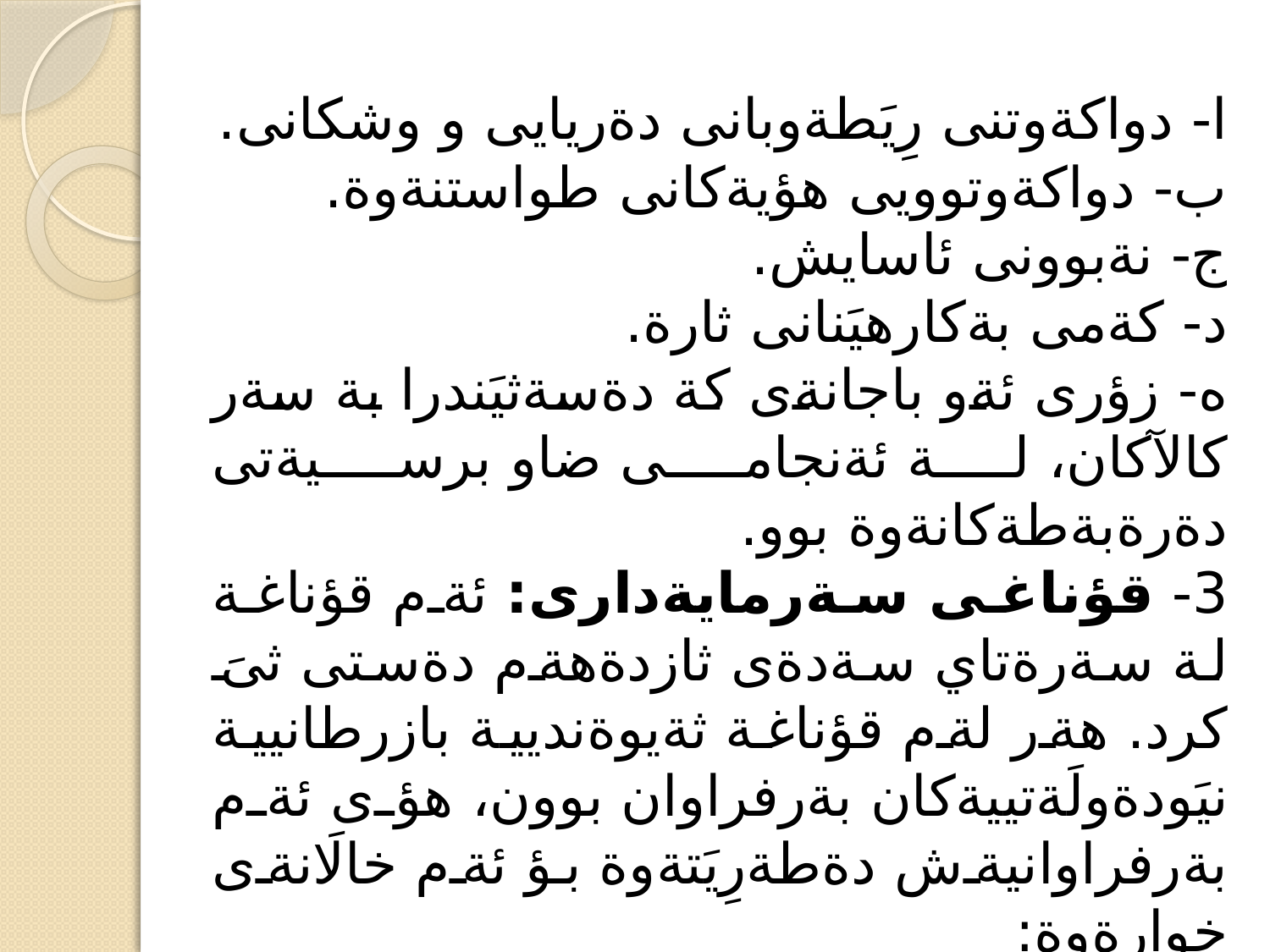

ا- دواكةوتنى رِيَطةوبانى دةريايى و وشكانى.
ب- دواكةوتوويى هؤيةكانى طواستنةوة.
ج- نةبوونى ئاسايش.
د- كةمى بةكارهيَنانى ثارة.
ه- زؤرى ئةو باجانةى كة دةسةثيَندرا بة سةر كالآكان، لة ئةنجامى ضاو برسيةتى دةرةبةطةكانةوة بوو.
3- قؤناغى سةرمايةدارى: ئةم قؤناغة لة سةرةتاي سةدةى ثازدةهةم دةستى ثىَ كرد. هةر لةم قؤناغة ثةيوةنديية بازرطانيية نيَودةولَةتييةكان بةرفراوان بوون، هؤى ئةم بةرفراوانيةش دةطةرِيَتةوة بؤ ئةم خالَانةى خوارةوة: